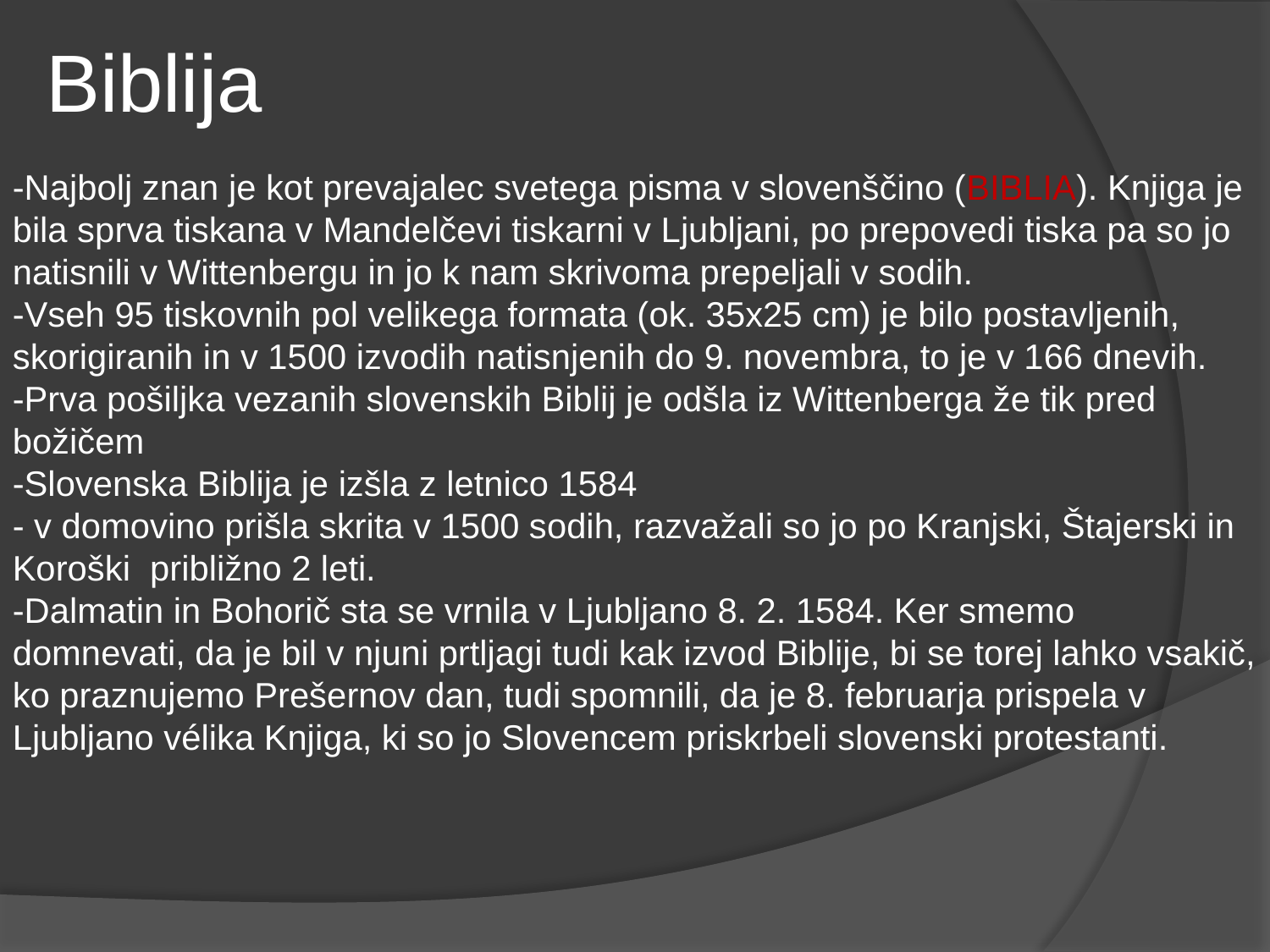

# Biblija
-Najbolj znan je kot prevajalec svetega pisma v slovenščino (BIBLIA). Knjiga je bila sprva tiskana v Mandelčevi tiskarni v Ljubljani, po prepovedi tiska pa so jo natisnili v Wittenbergu in jo k nam skrivoma prepeljali v sodih.
-Vseh 95 tiskovnih pol velikega formata (ok. 35x25 cm) je bilo postavljenih, skorigiranih in v 1500 izvodih natisnjenih do 9. novembra, to je v 166 dnevih.
-Prva pošiljka vezanih slovenskih Biblij je odšla iz Wittenberga že tik pred božičem
-Slovenska Biblija je izšla z letnico 1584
- v domovino prišla skrita v 1500 sodih, razvažali so jo po Kranjski, Štajerski in Koroški  približno 2 leti.
-Dalmatin in Bohorič sta se vrnila v Ljubljano 8. 2. 1584. Ker smemo domnevati, da je bil v njuni prtljagi tudi kak izvod Biblije, bi se torej lahko vsakič, ko praznujemo Prešernov dan, tudi spomnili, da je 8. februarja prispela v Ljubljano vélika Knjiga, ki so jo Slovencem priskrbeli slovenski protestanti.